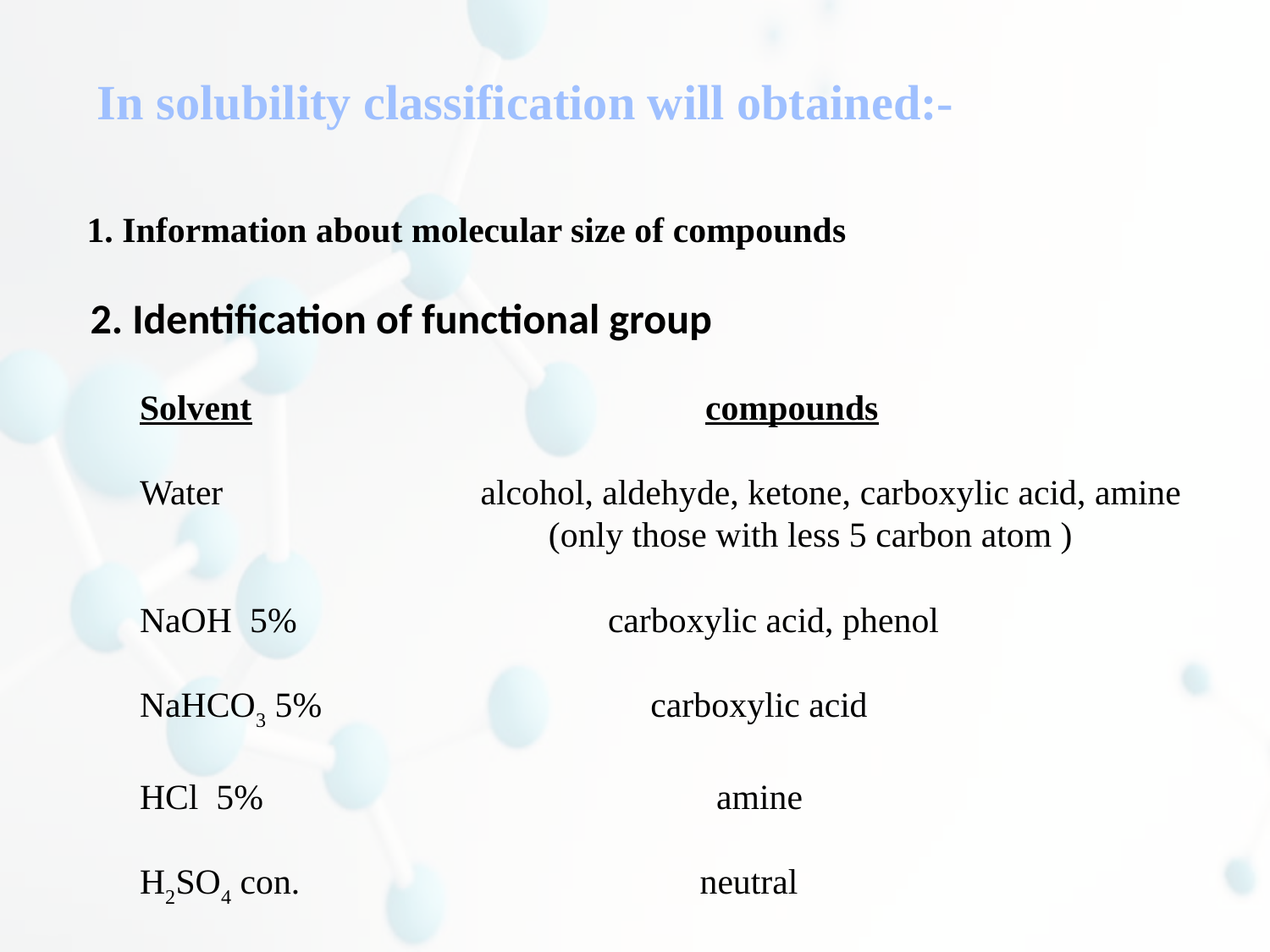

In solubility classification will obtained:-
1. Information about molecular size of compounds
2. Identification of functional group
Solvent                                                   compounds

Water                             alcohol, aldehyde, ketone, carboxylic acid, amine
                                              (only those with less 5 carbon atom )

NaOH  5%                                   carboxylic acid, phenol

NaHCO3 5%                                     carboxylic acid

HCl  5%                                                   amine

H2SO4 con.                                             neutral